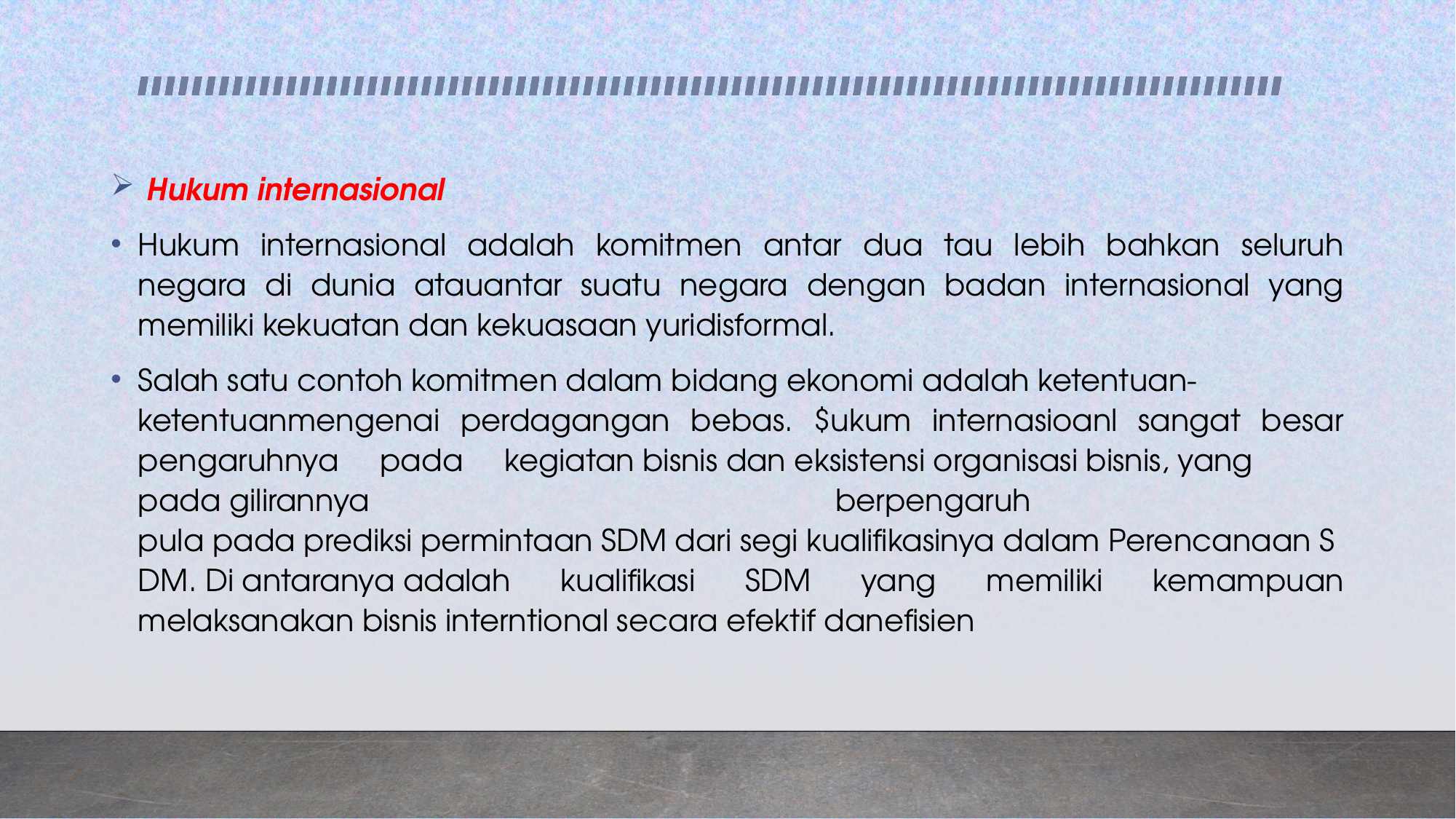

Hukum internasional
Hukum internasional adalah komitmen antar dua tau lebih bahkan seluruh negara di dunia atauantar suatu negara dengan badan internasional yang memiliki kekuatan dan kekuasaan yuridisformal.
Salah satu contoh komitmen dalam bidang ekonomi adalah ketentuan-ketentuanmengenai perdagangan bebas. $ukum internasioanl sangat besar pengaruhnya pada kegiatan bisnis dan eksistensi organisasi bisnis, yang    pada gilirannya    berpengaruh    pula pada prediksi permintaan SDM dari segi kualifikasinya dalam Perencanaan SDM. Di antaranya adalah kualifikasi SDM yang memiliki kemampuan melaksanakan bisnis interntional secara efektif danefisien